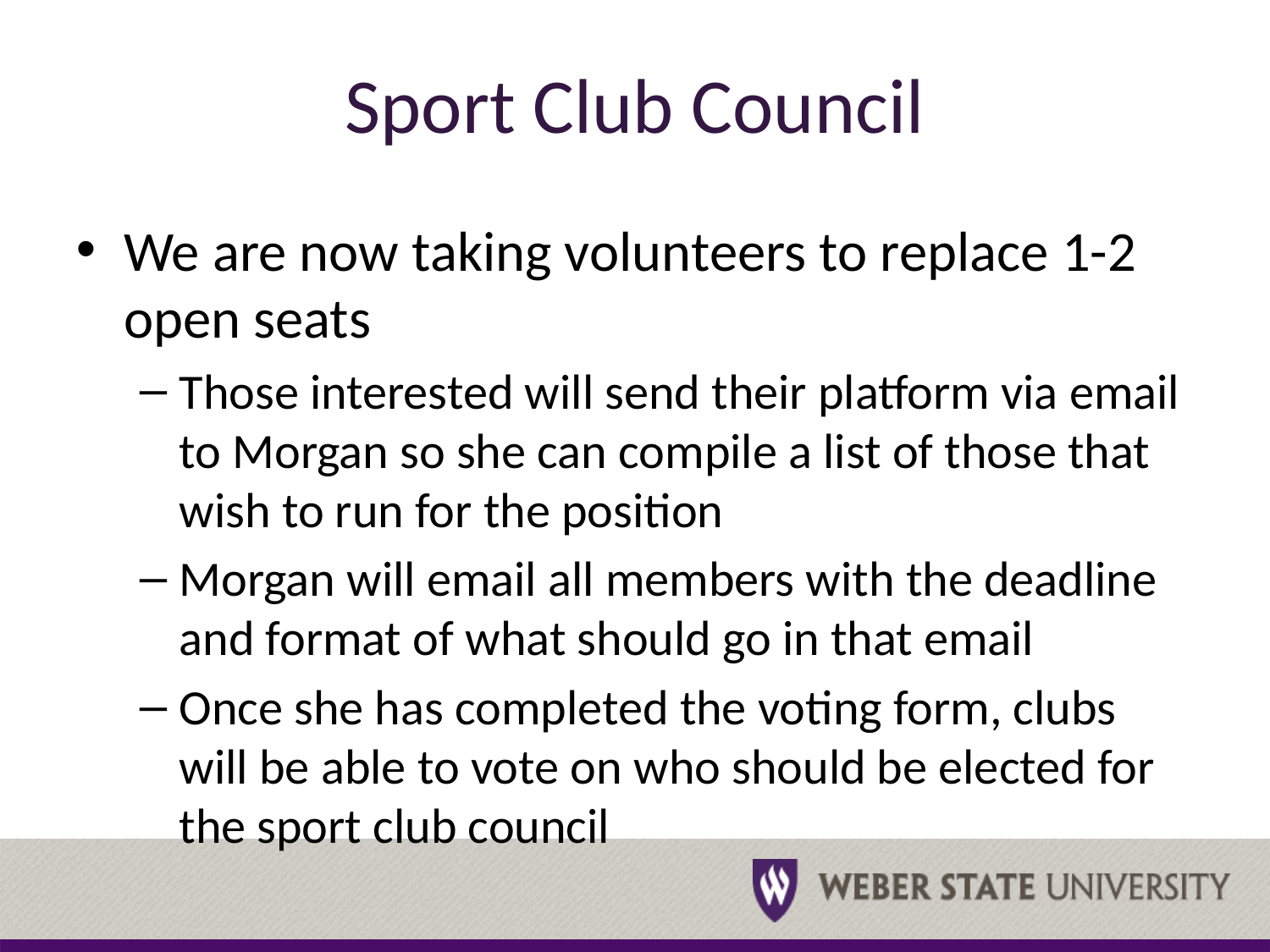

# Sport Club Council
We are now taking volunteers to replace 1-2 open seats
Those interested will send their platform via email to Morgan so she can compile a list of those that wish to run for the position
Morgan will email all members with the deadline and format of what should go in that email
Once she has completed the voting form, clubs will be able to vote on who should be elected for the sport club council